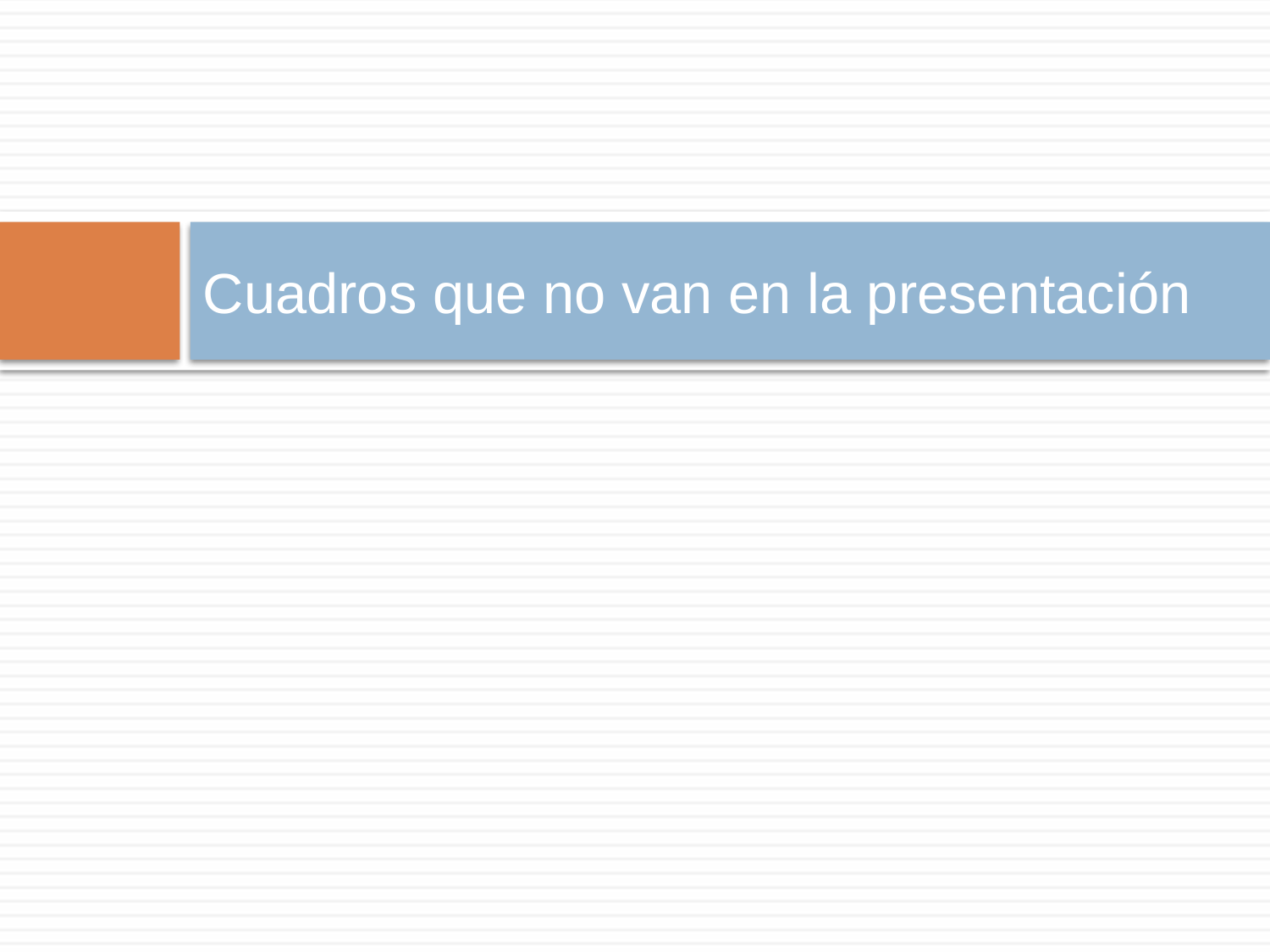

# Cuadros que no van en la presentación